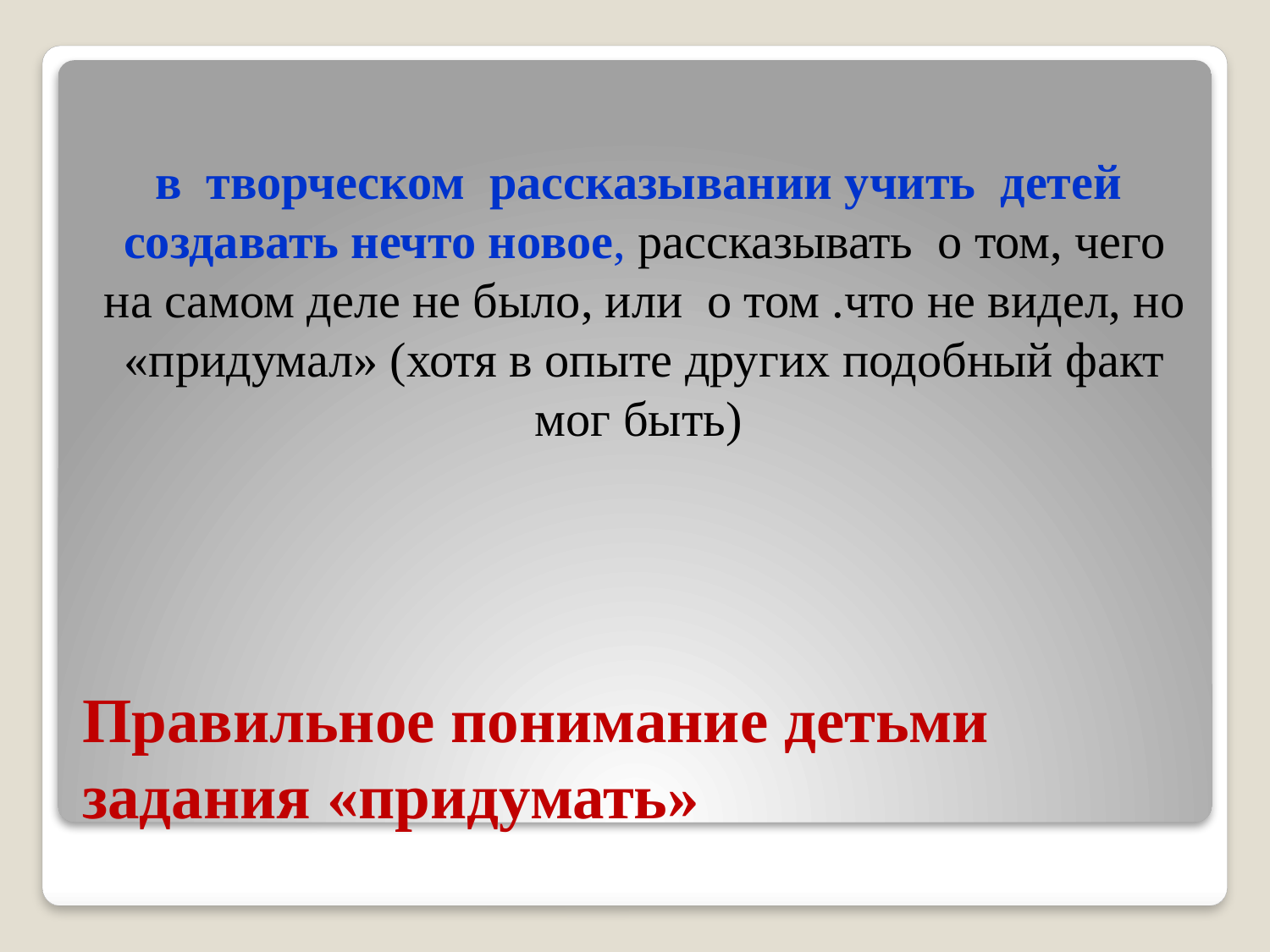

в  творческом  рассказывании учить  детей   создавать нечто новое, рассказывать  о том, чего на самом деле не было, или  о том .что не видел, но «придумал» (хотя в опыте других подобный факт мог быть)

# Правильное понимание детьми задания «придумать»